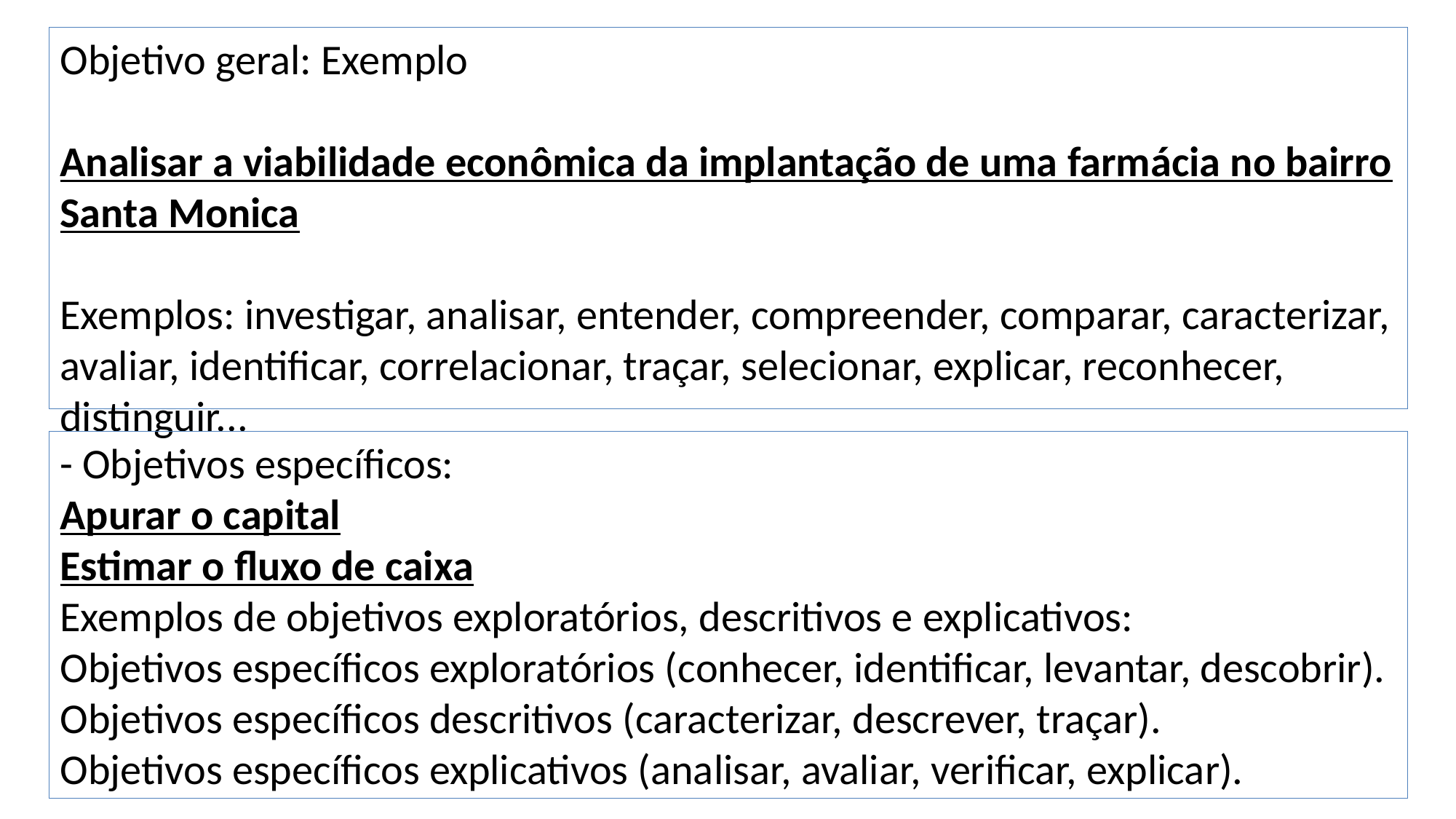

Objetivo geral: Exemplo

Analisar a viabilidade econômica da implantação de uma farmácia no bairro Santa Monica

Exemplos: investigar, analisar, entender, compreender, comparar, caracterizar, avaliar, identificar, correlacionar, traçar, selecionar, explicar, reconhecer, distinguir...
- Objetivos específicos:
Apurar o capital
Estimar o fluxo de caixa
Exemplos de objetivos exploratórios, descritivos e explicativos:
Objetivos específicos exploratórios (conhecer, identificar, levantar, descobrir).
Objetivos específicos descritivos (caracterizar, descrever, traçar).
Objetivos específicos explicativos (analisar, avaliar, verificar, explicar).